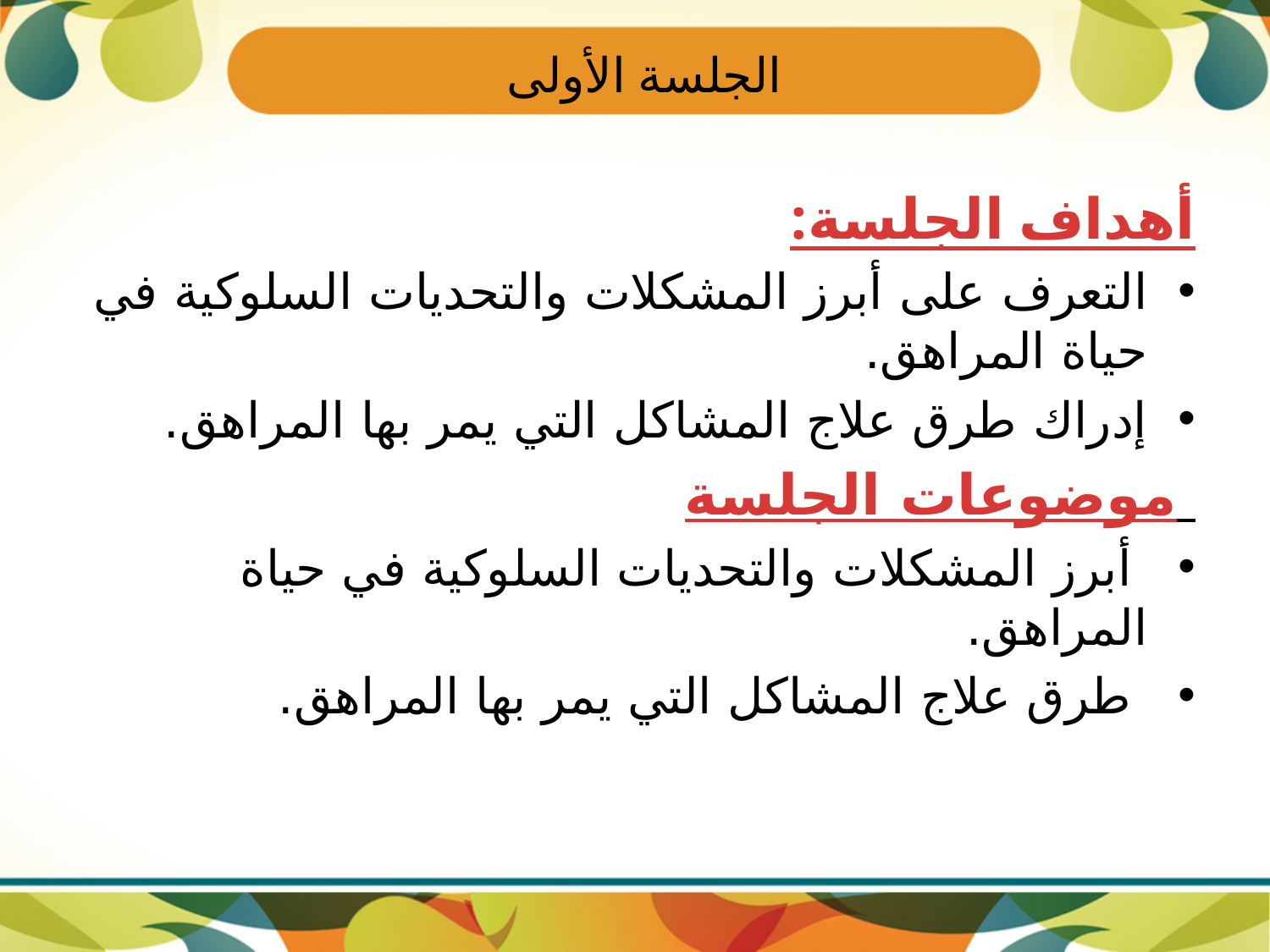

# الجلسة الأولى
أهداف الجلسة:
التعرف على أبرز المشكلات والتحديات السلوكية في حياة المراهق.
إدراك طرق علاج المشاكل التي يمر بها المراهق.
 موضوعات الجلسة
 أبرز المشكلات والتحديات السلوكية في حياة المراهق.
 طرق علاج المشاكل التي يمر بها المراهق.